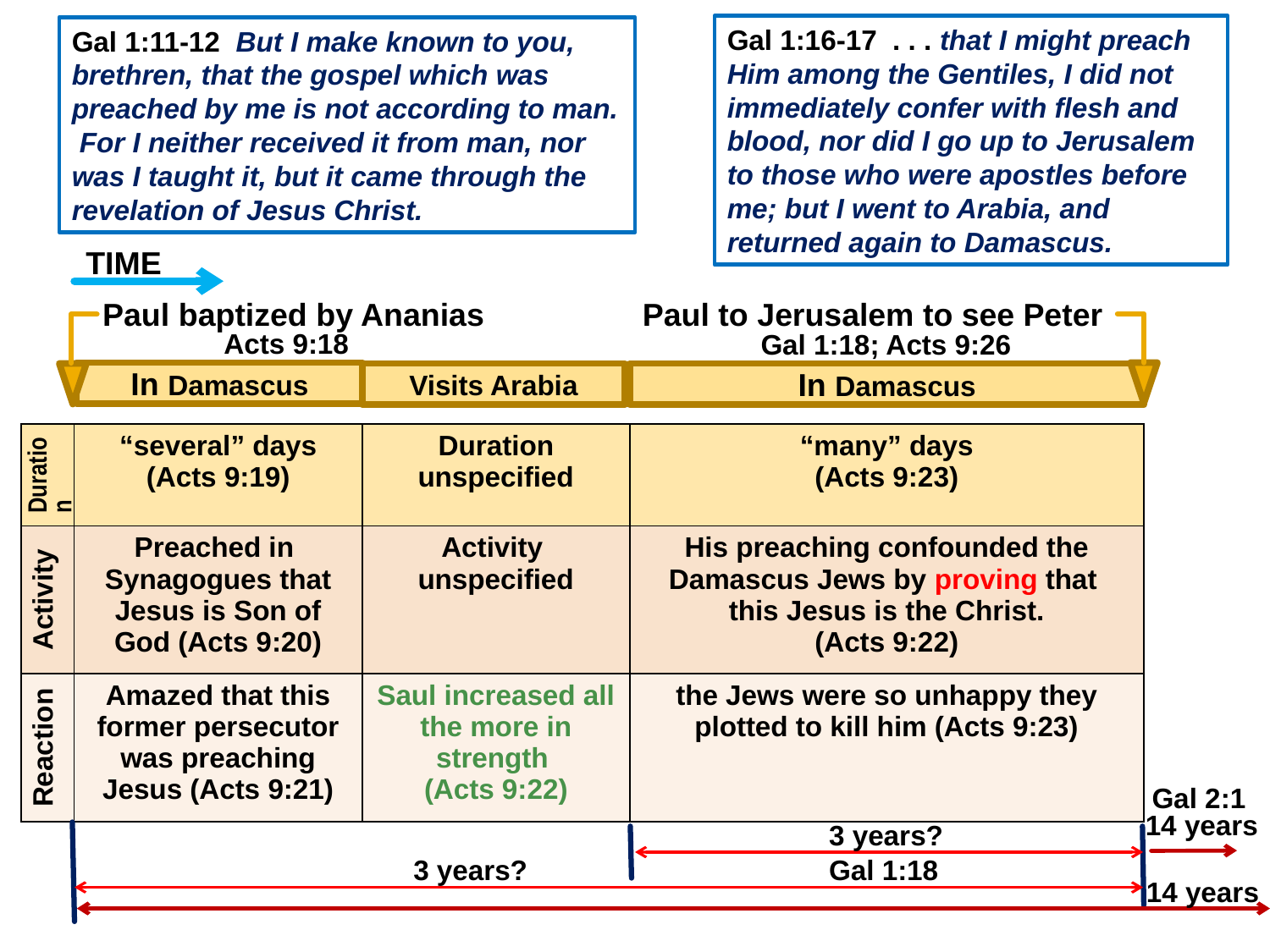

Gal 1:16-17  . . . that I might preach Him among the Gentiles, I did not immediately confer with flesh and blood, nor did I go up to Jerusalem to those who were apostles before me; but I went to Arabia, and returned again to Damascus.
Gal 1:11-12  But I make known to you, brethren, that the gospel which was preached by me is not according to man.  For I neither received it from man, nor was I taught it, but it came through the revelation of Jesus Christ.
TIME
Paul baptized by Ananias
Paul to Jerusalem to see Peter
Acts 9:18
Gal 1:18; Acts 9:26
In Damascus

Visits Arabia
In Damascus
| Duration | “several” days (Acts 9:19) | Duration unspecified | “many” days (Acts 9:23) |
| --- | --- | --- | --- |
| Activity | Preached in Synagogues that Jesus is Son of God (Acts 9:20) | Activity unspecified | His preaching confounded the Damascus Jews by proving that this Jesus is the Christ. (Acts 9:22) |
| Reaction | Amazed that this former persecutor was preaching Jesus (Acts 9:21) | Saul increased all the more in strength (Acts 9:22) | the Jews were so unhappy they plotted to kill him (Acts 9:23) |
Gal 2:1
14 years
3 years?
Gal 1:18
3 years?
14 years